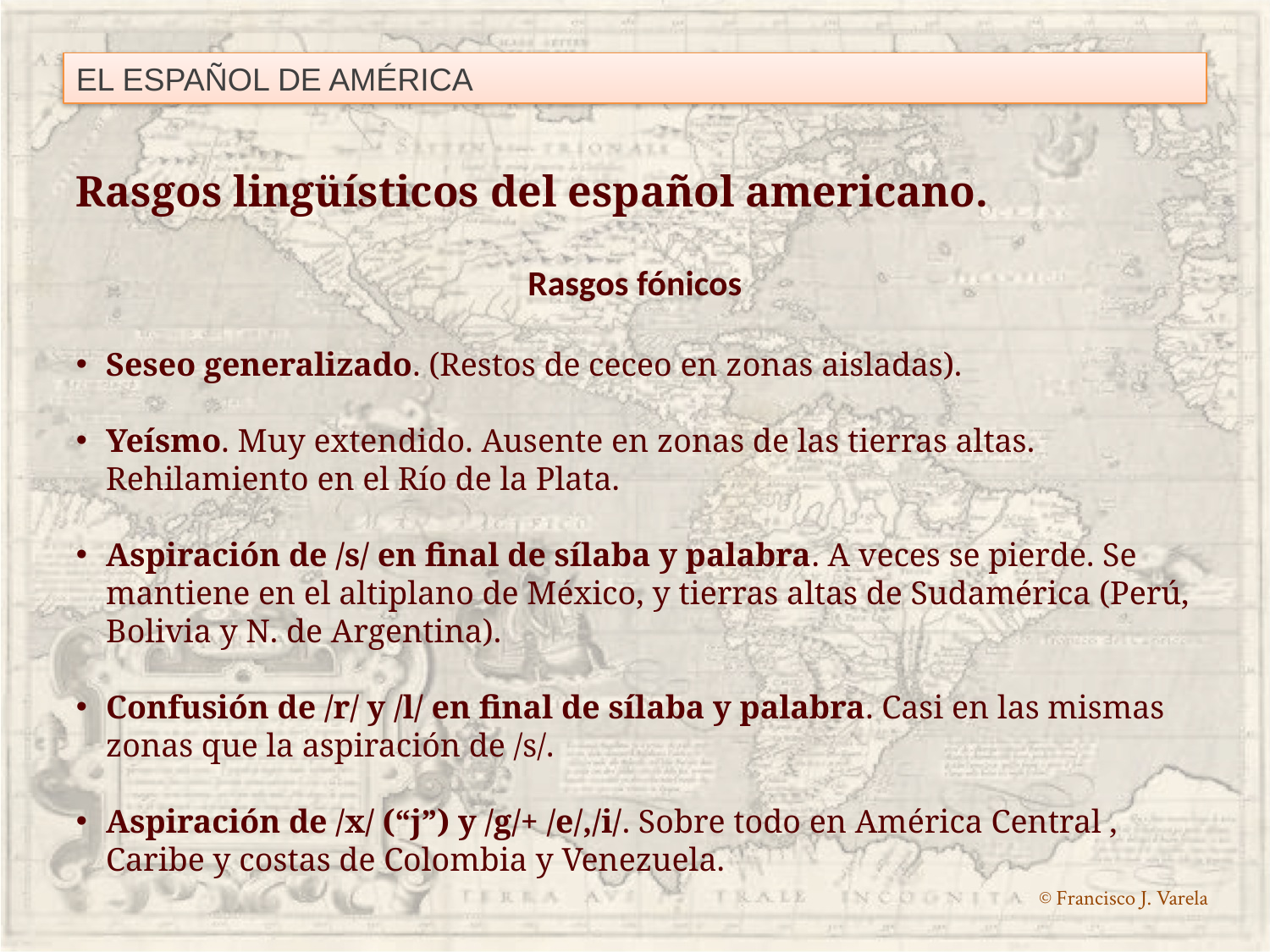

EL ESPAÑOL DE AMÉRICA
Rasgos lingüísticos del español americano.
Rasgos fónicos
Seseo generalizado. (Restos de ceceo en zonas aisladas).

Yeísmo. Muy extendido. Ausente en zonas de las tierras altas. Rehilamiento en el Río de la Plata.

Aspiración de /s/ en final de sílaba y palabra. A veces se pierde. Se mantiene en el altiplano de México, y tierras altas de Sudamérica (Perú, Bolivia y N. de Argentina).

Confusión de /r/ y /l/ en final de sílaba y palabra. Casi en las mismas zonas que la aspiración de /s/.

Aspiración de /x/ (“j”) y /g/+ /e/,/i/. Sobre todo en América Central , Caribe y costas de Colombia y Venezuela.
© Francisco J. Varela